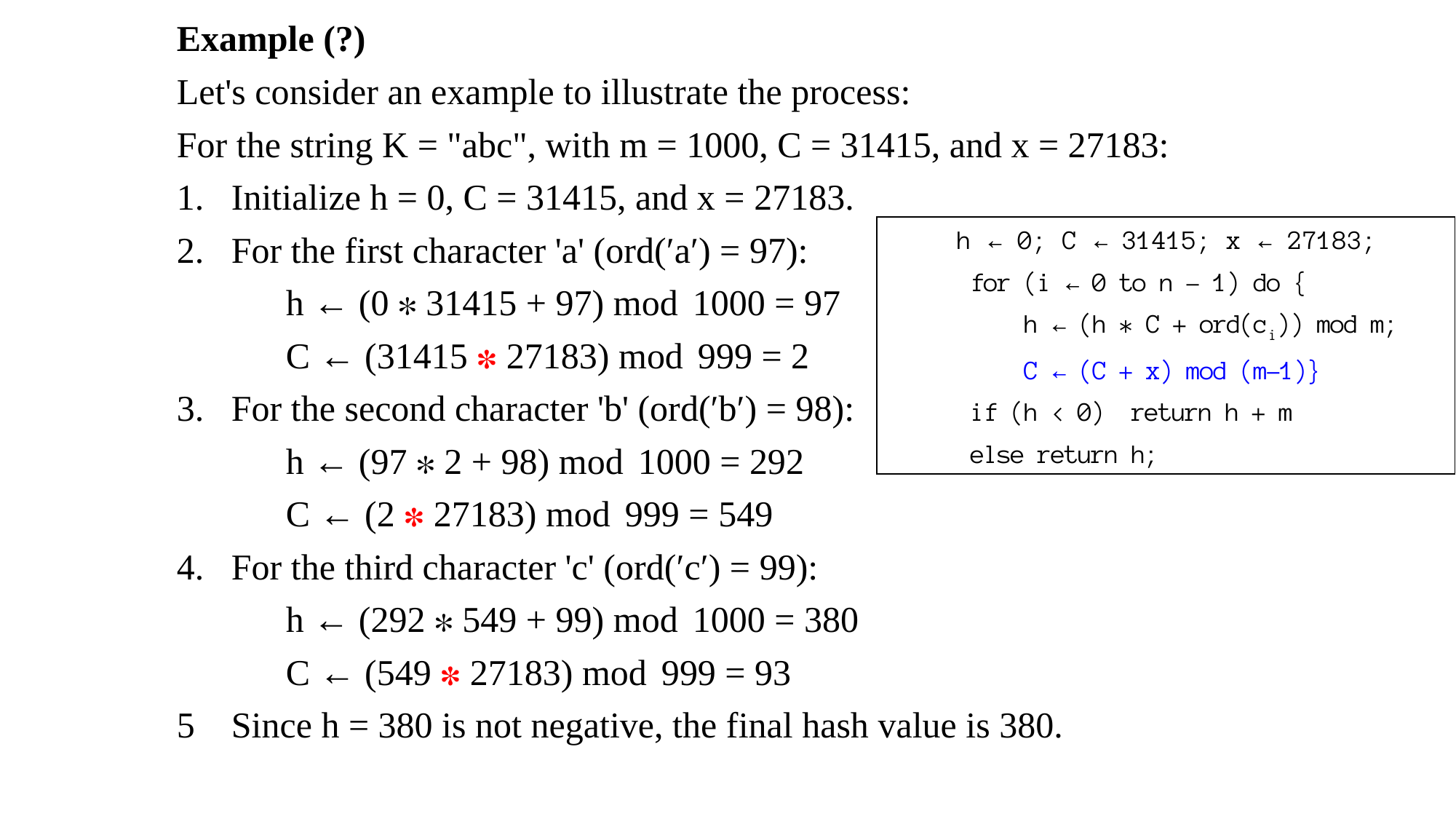

Example (?)
Let's consider an example to illustrate the process:
For the string K = "abc", with m = 1000, C = 31415, and x = 27183:
Initialize h = 0, C = 31415, and x = 27183.
For the first character 'a' (ord(′a′) = 97):
h ← (0 ∗ 31415 + 97) mod  1000 = 97
C ← (31415 ∗ 27183) mod  999 = 2
3.   For the second character 'b' (ord(′b′) = 98):
h ← (97 ∗ 2 + 98) mod  1000 = 292
C ← (2 ∗ 27183) mod  999 = 549
4.   For the third character 'c' (ord(′c′) = 99):
h ← (292 ∗ 549 + 99) mod  1000 = 380
C ← (549 ∗ 27183) mod  999 = 93
5    Since h = 380 is not negative, the final hash value is 380.
 h ← 0; C ← 31415; x ← 27183;
  for (i ← 0 to n – 1) do {
      h ← (h * C + ord(ci)) mod m;
      C ← (C + x) mod (m-1)}
  if (h < 0)  return h + m
  else return h;